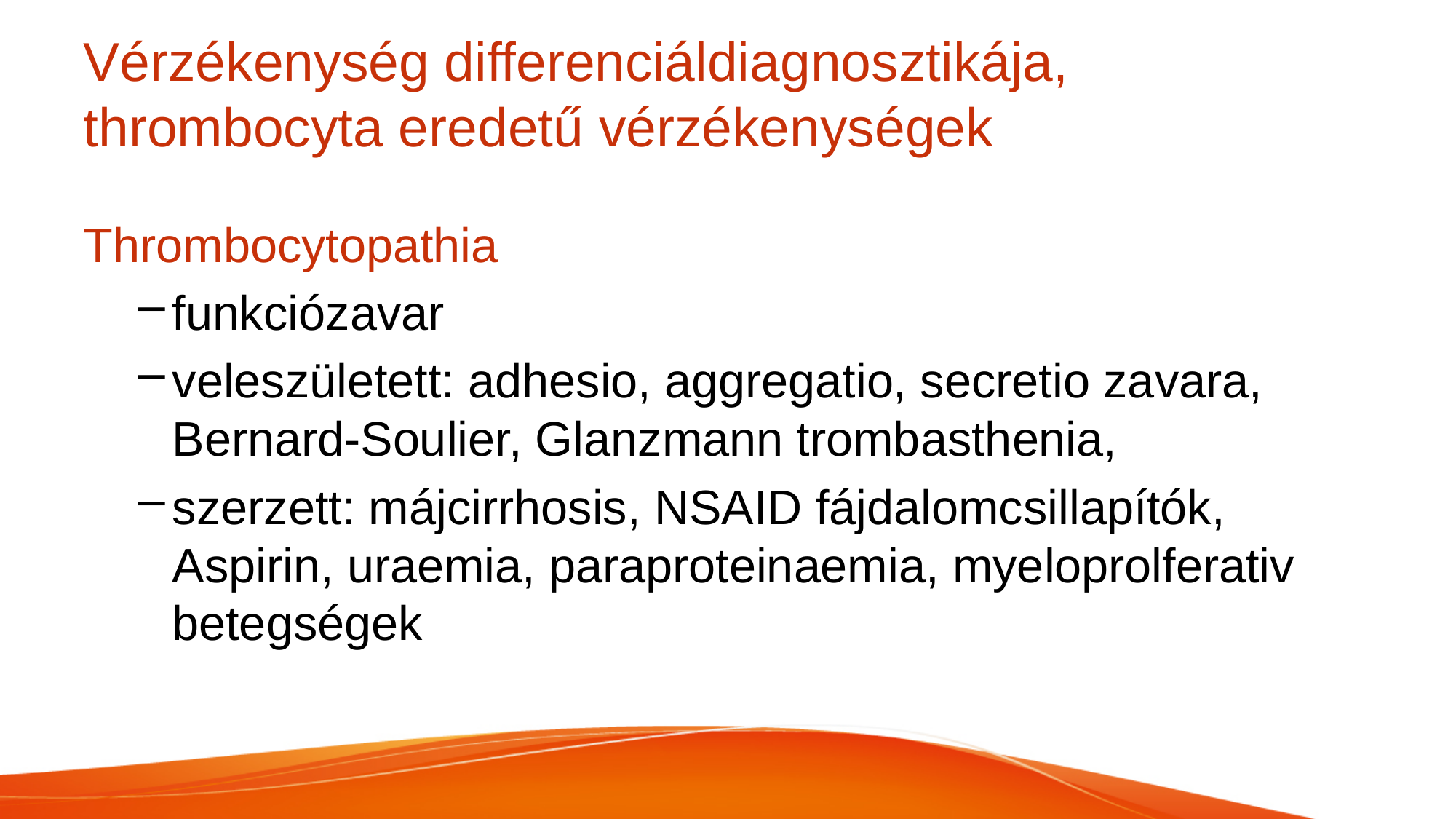

# Vérzékenység differenciáldiagnosztikája, thrombocyta eredetű vérzékenységek

Thrombocytopathia
funkciózavar
veleszületett: adhesio, aggregatio, secretio zavara, Bernard-Soulier, Glanzmann trombasthenia,
szerzett: májcirrhosis, NSAID fájdalomcsillapítók, Aspirin, uraemia, paraproteinaemia, myeloprolferativ betegségek